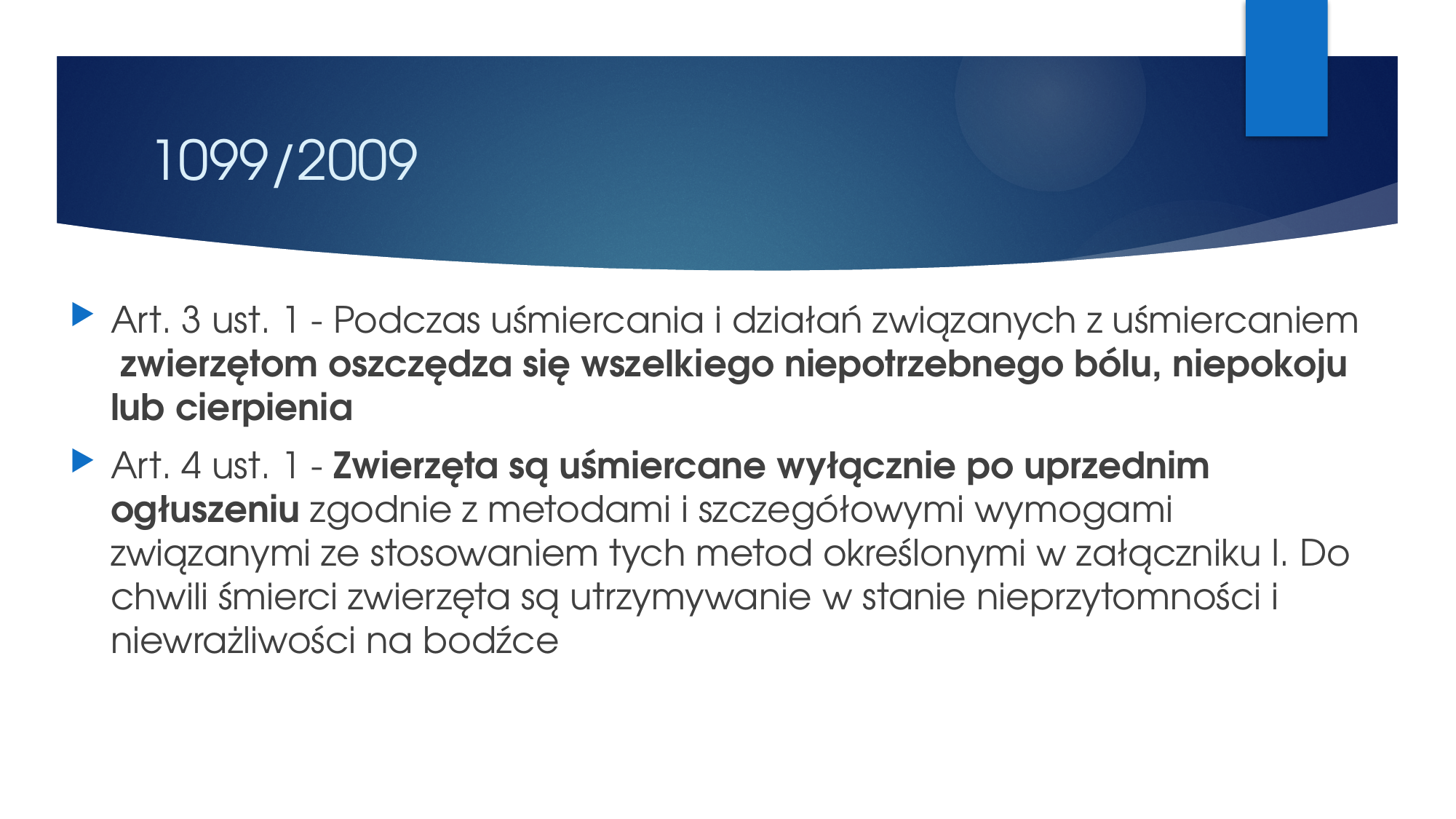

# 1099/2009
Art. 3 ust. 1 - Podczas uśmiercania i działań związanych z uśmiercaniem   zwierzętom oszczędza się wszelkiego niepotrzebnego bólu, niepokoju lub cierpienia
Art. 4 ust. 1 - Zwierzęta są uśmiercane wyłącznie po uprzednim ogłuszeniu zgodnie z metodami i szczegółowymi wymogami związanymi ze stosowaniem tych metod określonymi w załączniku I. Do chwili śmierci zwierzęta są utrzymywanie w stanie nieprzytomności i niewrażliwości na bodźce